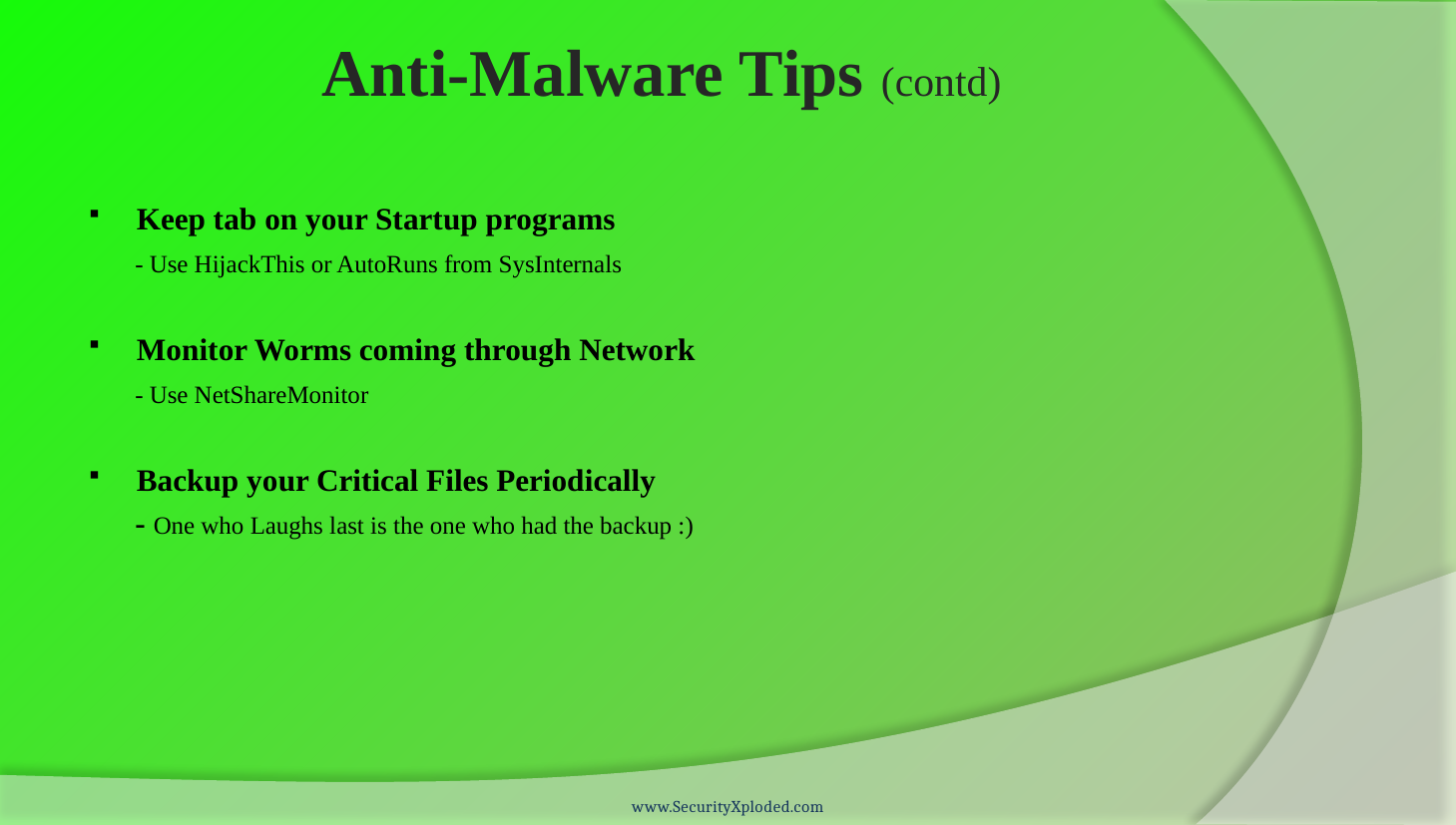

# Anti-Malware Tips (contd)
Keep tab on your Startup programs
      - Use HijackThis or AutoRuns from SysInternals

Monitor Worms coming through Network
      - Use NetShareMonitor

Backup your Critical Files Periodically
      - One who Laughs last is the one who had the backup :)

www.SecurityXploded.com